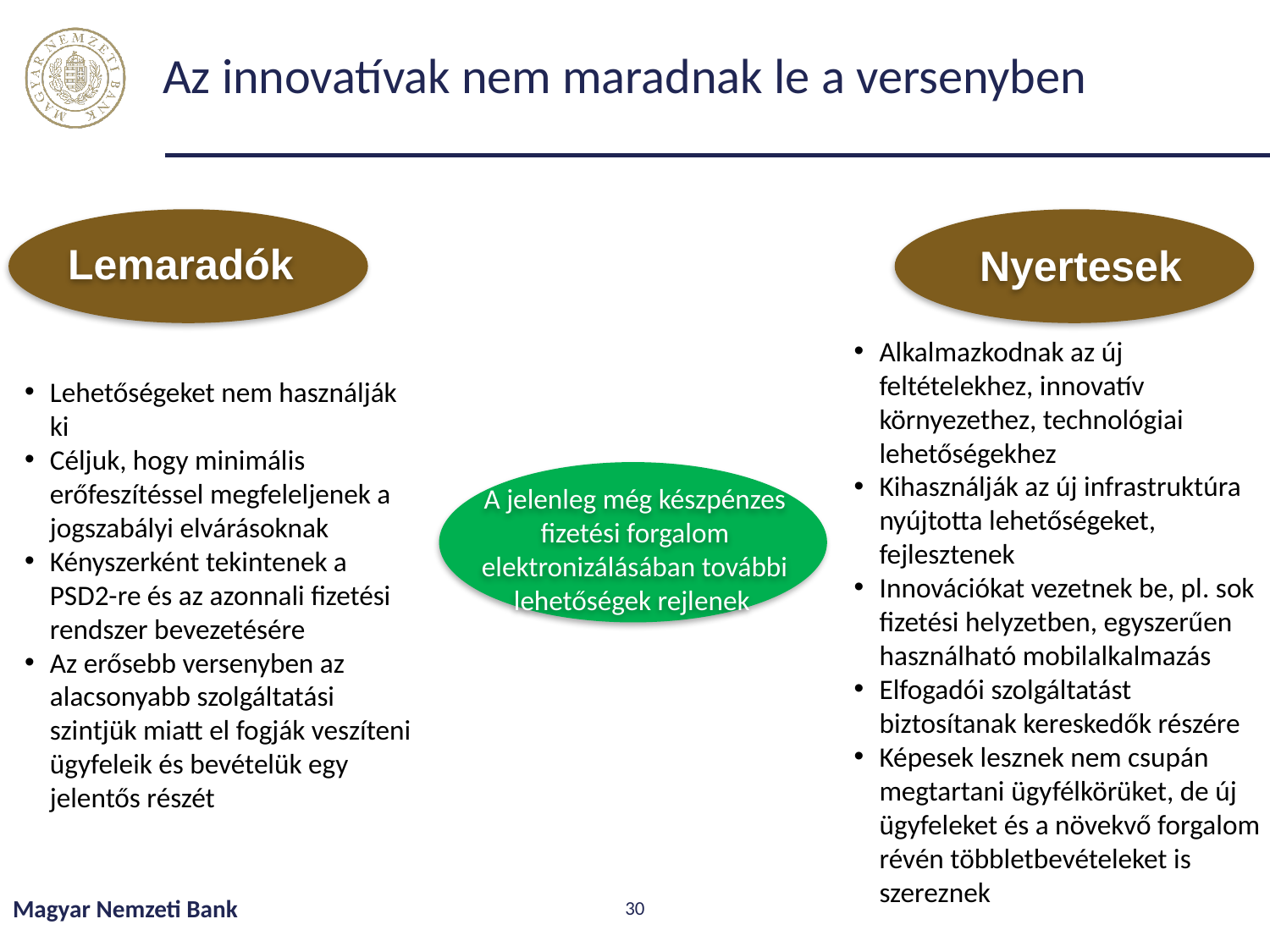

# Az innovatívak nem maradnak le a versenyben

Lemaradók
Nyertesek
Alkalmazkodnak az új feltételekhez, innovatív környezethez, technológiai lehetőségekhez
Kihasználják az új infrastruktúra nyújtotta lehetőségeket, fejlesztenek
Innovációkat vezetnek be, pl. sok fizetési helyzetben, egyszerűen használható mobilalkalmazás
Elfogadói szolgáltatást biztosítanak kereskedők részére
Képesek lesznek nem csupán megtartani ügyfélkörüket, de új ügyfeleket és a növekvő forgalom révén többletbevételeket is szereznek
Lehetőségeket nem használják ki
Céljuk, hogy minimális erőfeszítéssel megfeleljenek a jogszabályi elvárásoknak
Kényszerként tekintenek a PSD2-re és az azonnali fizetési rendszer bevezetésére
Az erősebb versenyben az alacsonyabb szolgáltatási szintjük miatt el fogják veszíteni ügyfeleik és bevételük egy jelentős részét

A jelenleg még készpénzes fizetési forgalom elektronizálásában további lehetőségek rejlenek

Magyar Nemzeti Bank
30